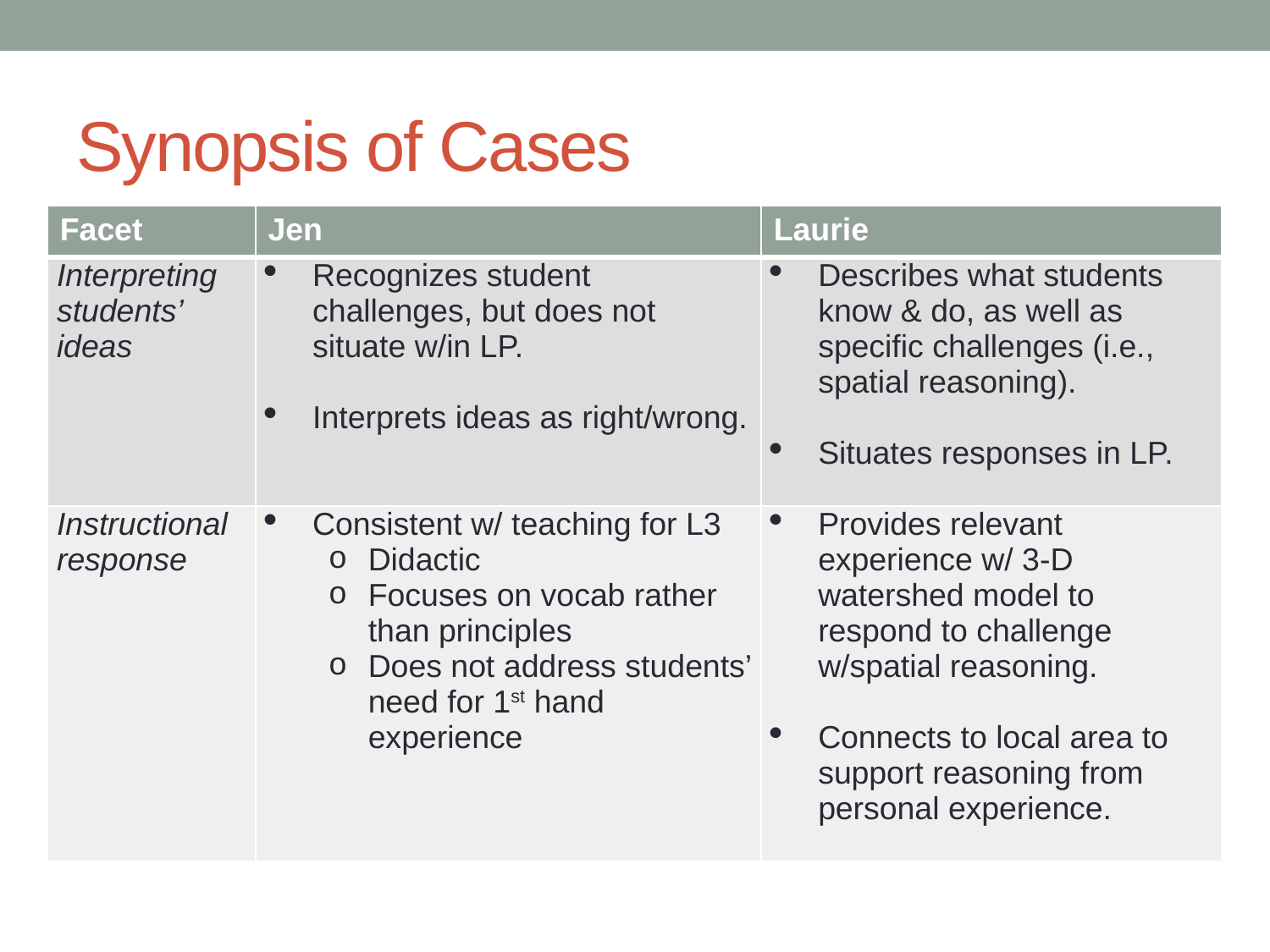

# Synopsis of Cases
| Facet | Jen | Laurie |
| --- | --- | --- |
| Interpreting students’ ideas | Recognizes student challenges, but does not situate w/in LP. Interprets ideas as right/wrong. | Describes what students know & do, as well as specific challenges (i.e., spatial reasoning). Situates responses in LP. |
| Instructional response | Consistent w/ teaching for L3 Didactic Focuses on vocab rather than principles Does not address students’ need for 1st hand experience | Provides relevant experience w/ 3-D watershed model to respond to challenge w/spatial reasoning. Connects to local area to support reasoning from personal experience. |